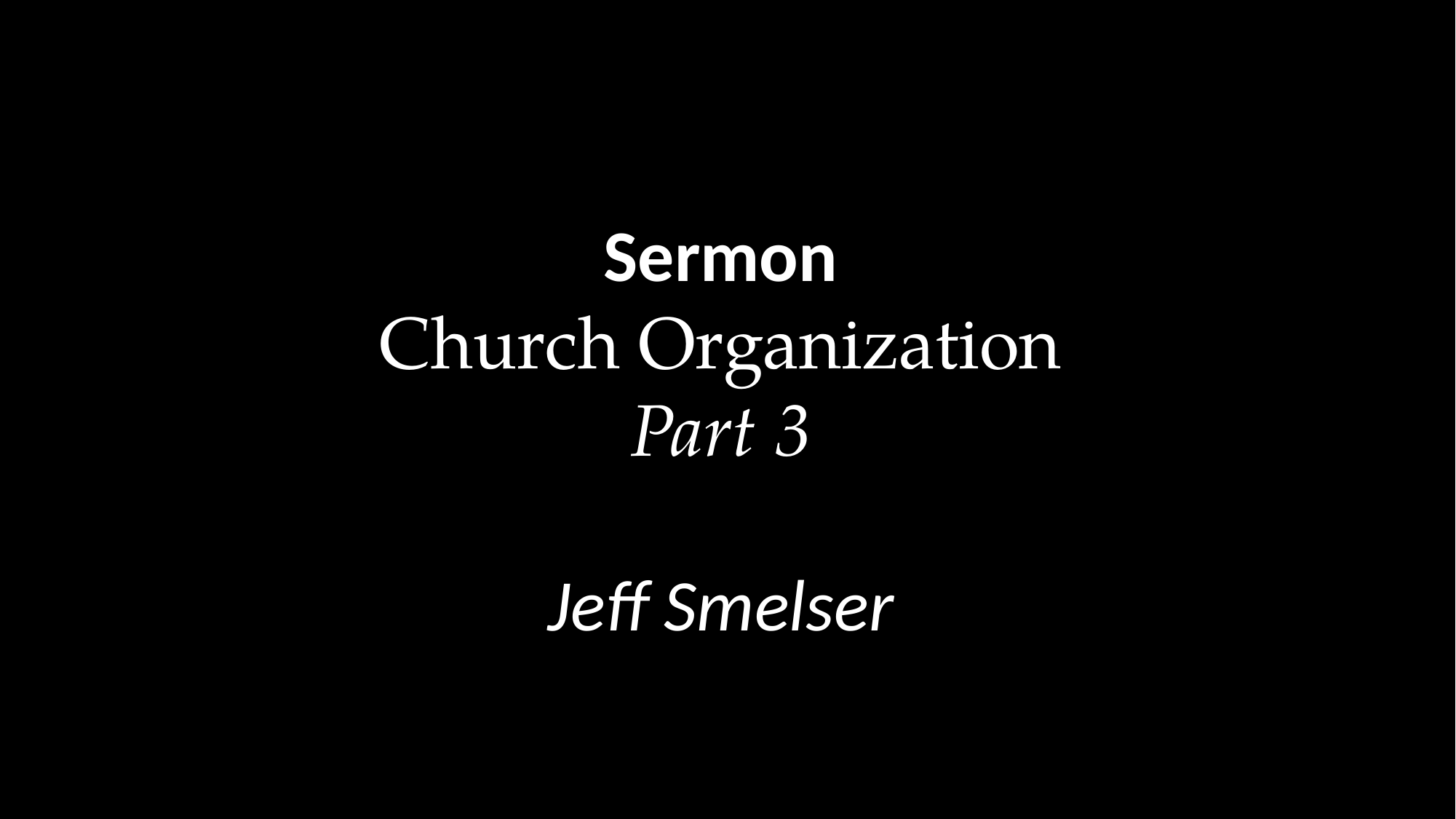

Sermon
Church Organization
Part 3

Jeff Smelser